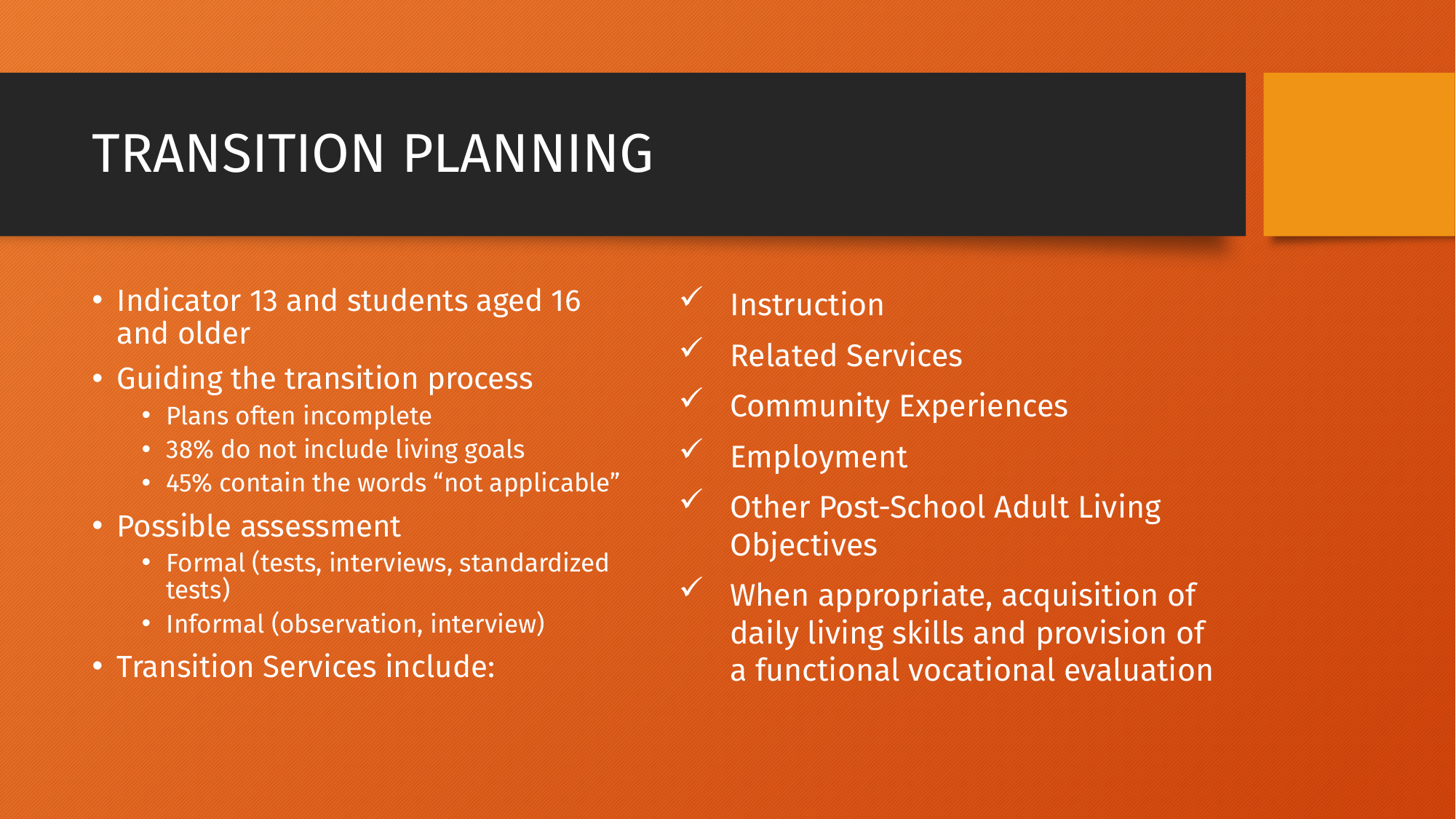

# TRANSITION PLANNING
Indicator 13 and students aged 16 and older
Guiding the transition process
Plans often incomplete
38% do not include living goals
45% contain the words “not applicable”
Possible assessment
Formal (tests, interviews, standardized tests)
Informal (observation, interview)
Transition Services include:
Instruction
Related Services
Community Experiences
Employment
Other Post-School Adult Living Objectives
When appropriate, acquisition of daily living skills and provision of a functional vocational evaluation